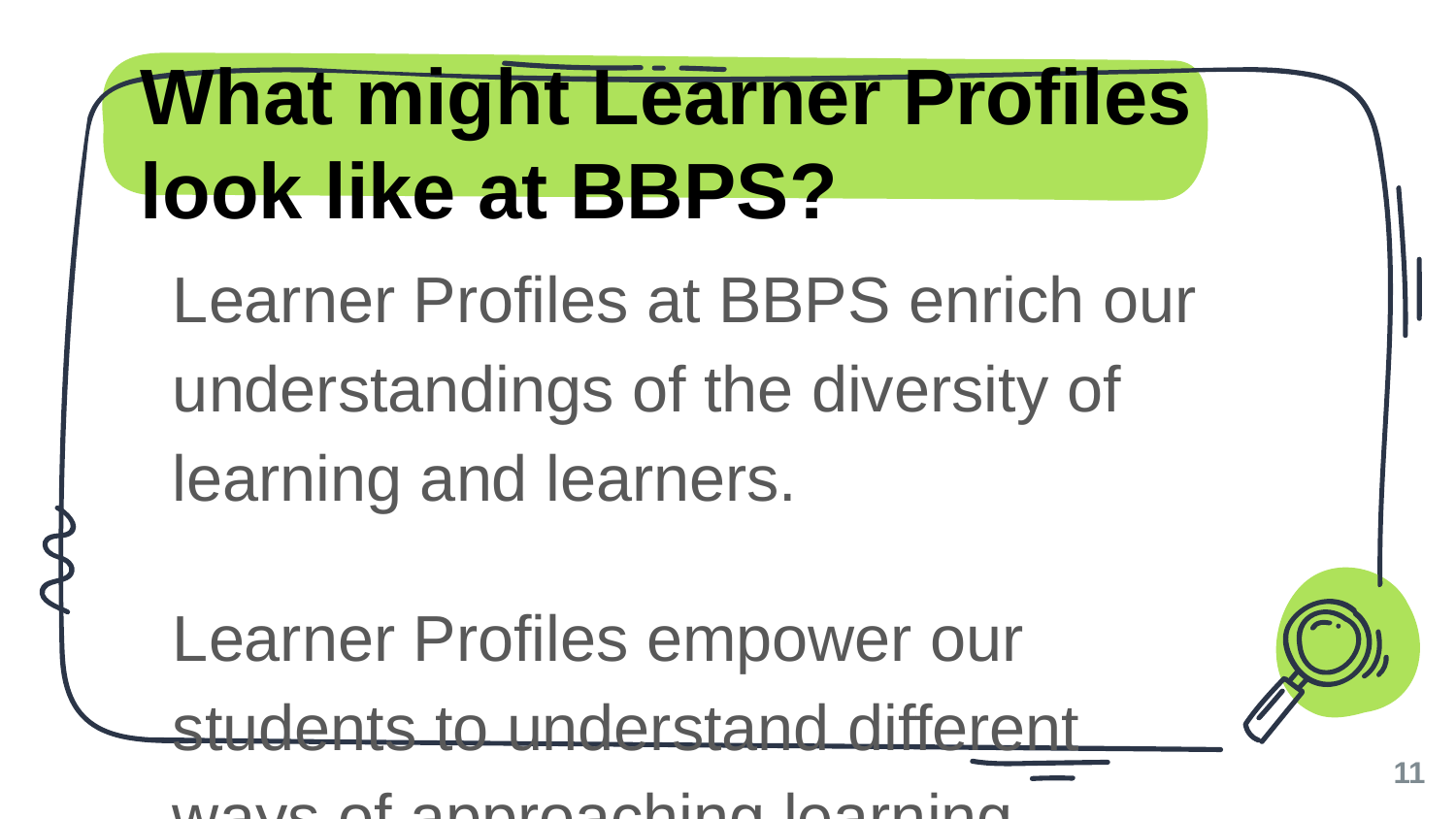

# What might Learner Profiles look like at BBPS?
Learner Profiles at BBPS enrich our understandings of the diversity of learning and learners.

Learner Profiles empower our students to understand different ways of approaching learning.

11